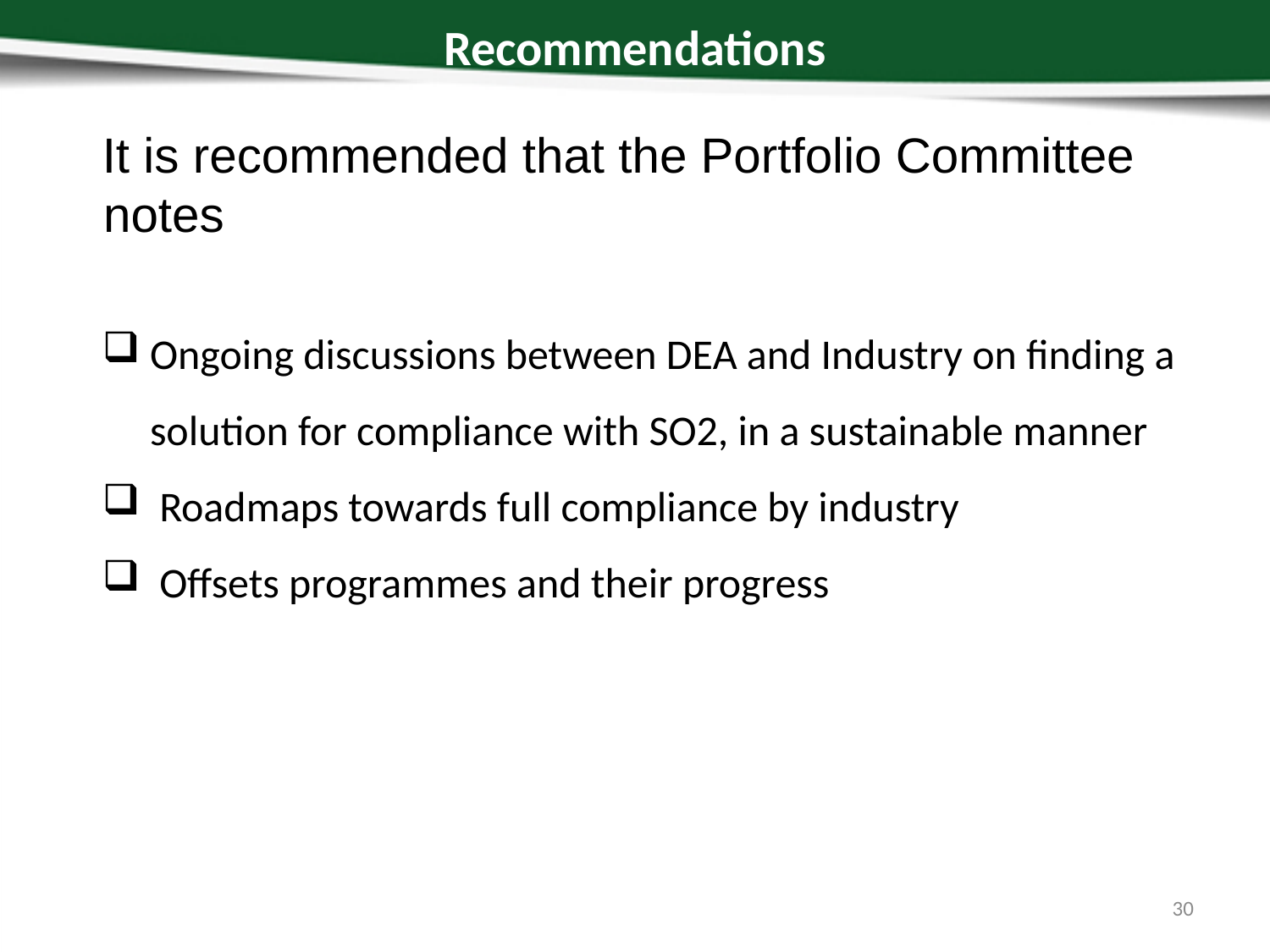

# Recommendations
It is recommended that the Portfolio Committee notes

Ongoing discussions between DEA and Industry on finding a solution for compliance with SO2, in a sustainable manner
 Roadmaps towards full compliance by industry
 Offsets programmes and their progress

30